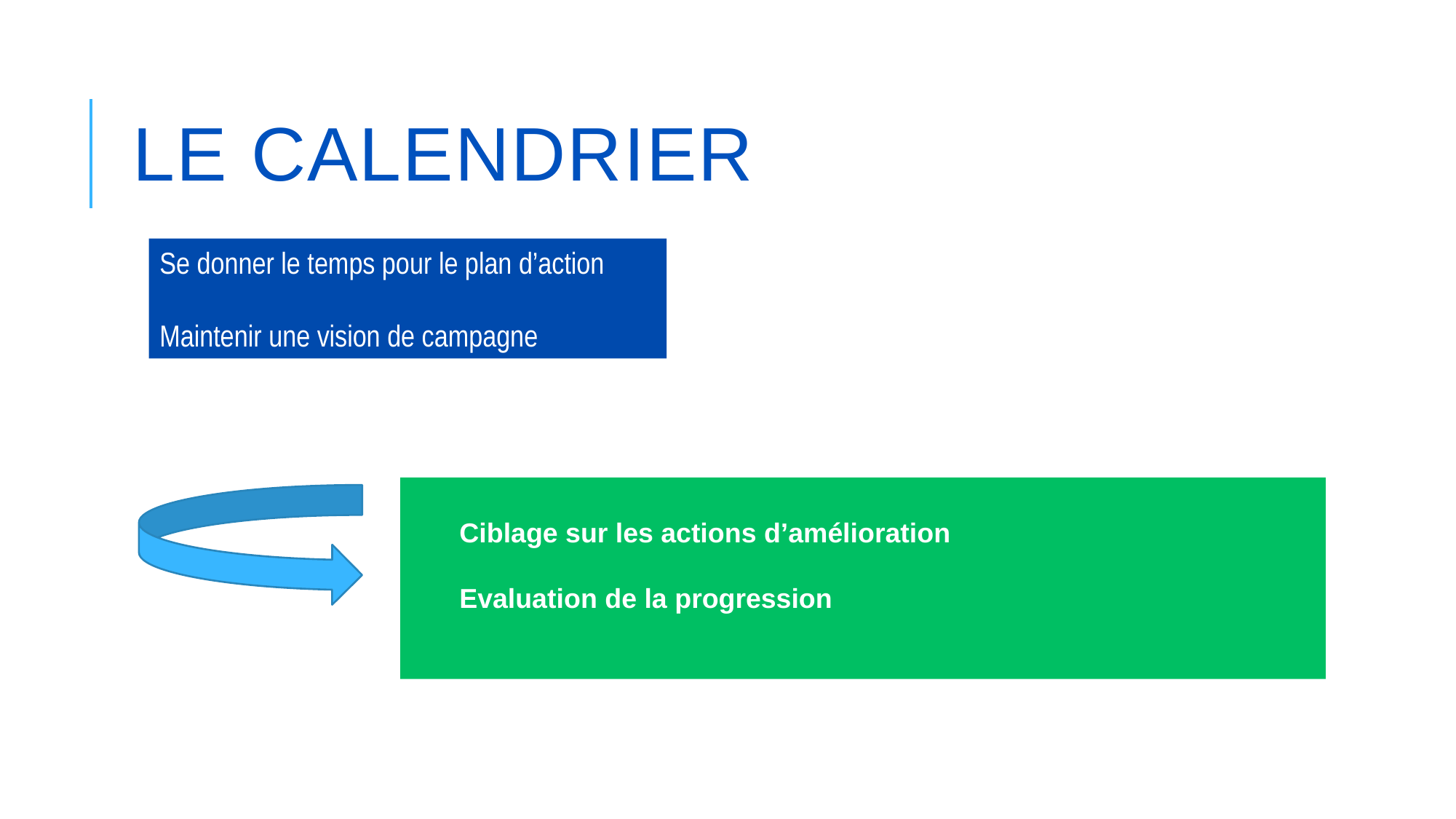

# LE calendrier
Se donner le temps pour le plan d’action

Maintenir une vision de campagne

Ciblage sur les actions d’amélioration

Evaluation de la progression